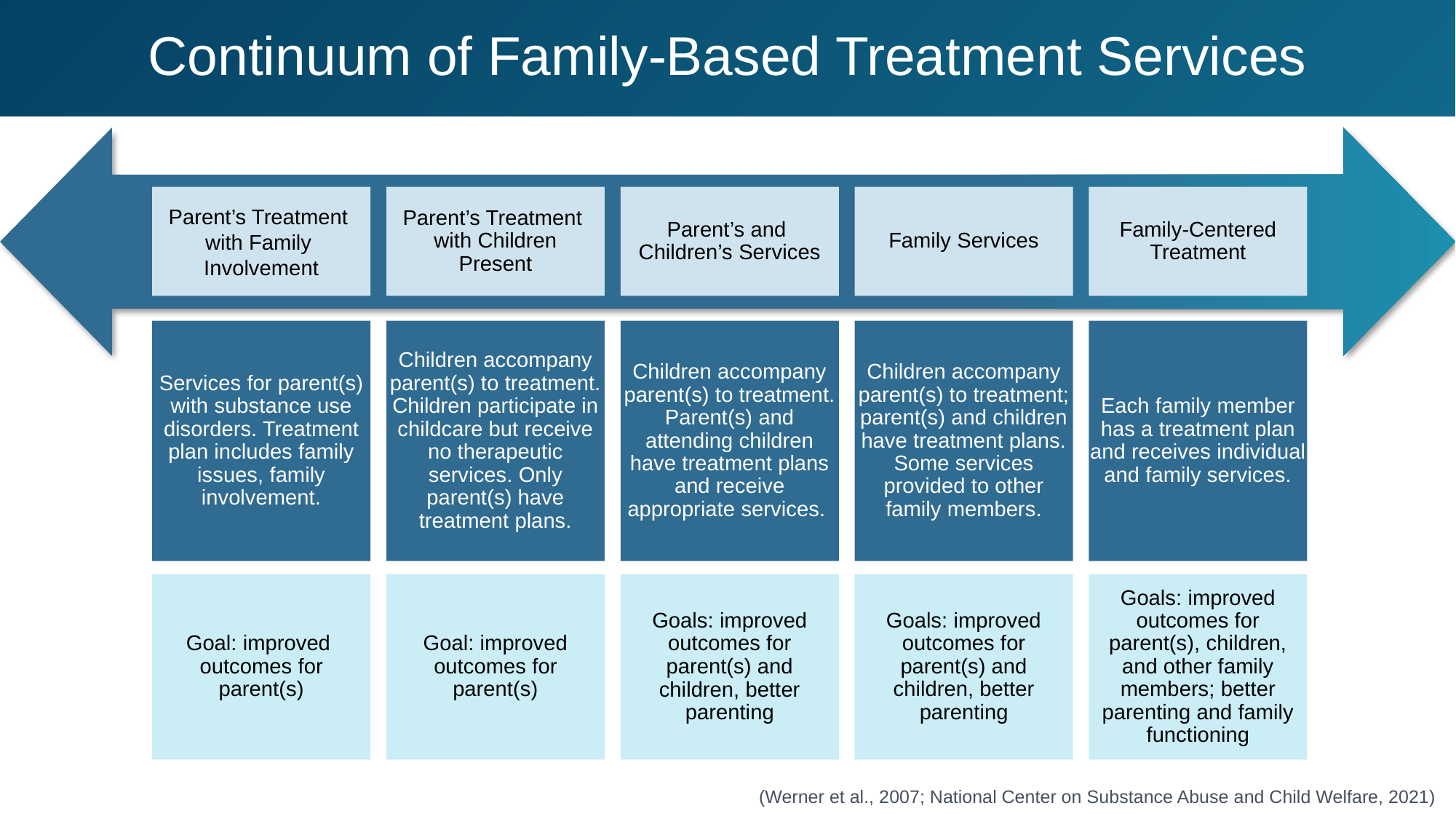

# Continuum of Family-Based Treatment Services

Parent’s Treatment
with Family
Involvement
Parent’s Treatment
with Children Present
Parent’s and
Children’s Services
Family Services
Family-Centered Treatment
Services for parent(s) with substance use disorders. Treatment plan includes family issues, family involvement.
Children accompany parent(s) to treatment. Children participate in childcare but receive no therapeutic services. Only parent(s) have treatment plans.
Children accompany parent(s) to treatment. Parent(s) and attending children have treatment plans and receive appropriate services.
Children accompany parent(s) to treatment; parent(s) and children have treatment plans. Some services provided to other family members.
Each family member has a treatment plan and receives individual and family services.
Goal: improved
outcomes for parent(s)
Goal: improved outcomes for parent(s)
Goals: improved outcomes for parent(s) and children, better parenting
Goals: improved outcomes for parent(s) and children, better parenting
Goals: improved outcomes for parent(s), children, and other family members; better parenting and family functioning
(Werner et al., 2007; National Center on Substance Abuse and Child Welfare, 2021)